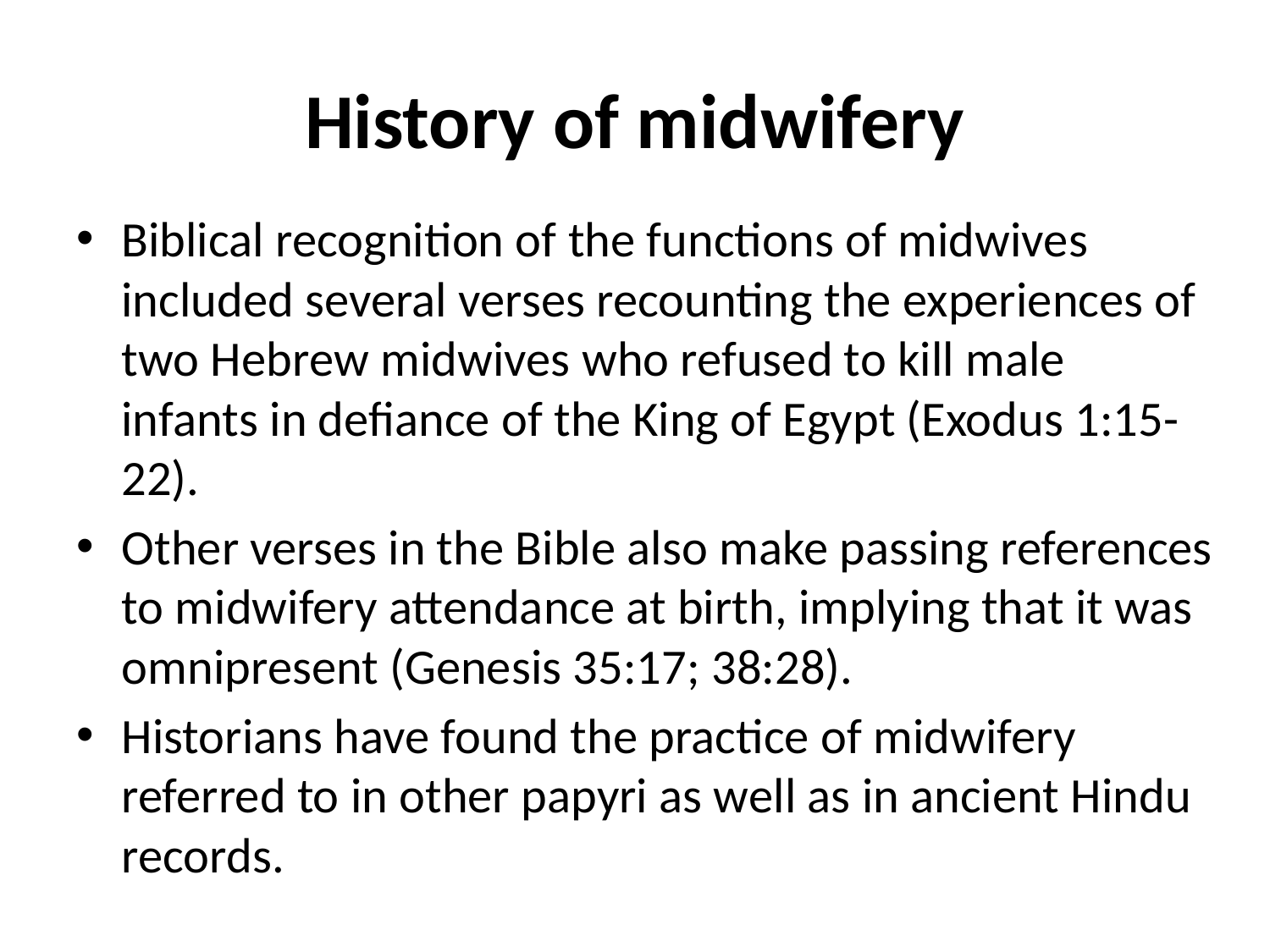

# History of midwifery
Biblical recognition of the functions of midwives included several verses recounting the experiences of two Hebrew midwives who refused to kill male infants in defiance of the King of Egypt (Exodus 1:15-22).
Other verses in the Bible also make passing references to midwifery attendance at birth, implying that it was omnipresent (Genesis 35:17; 38:28).
Historians have found the practice of midwifery referred to in other papyri as well as in ancient Hindu records.